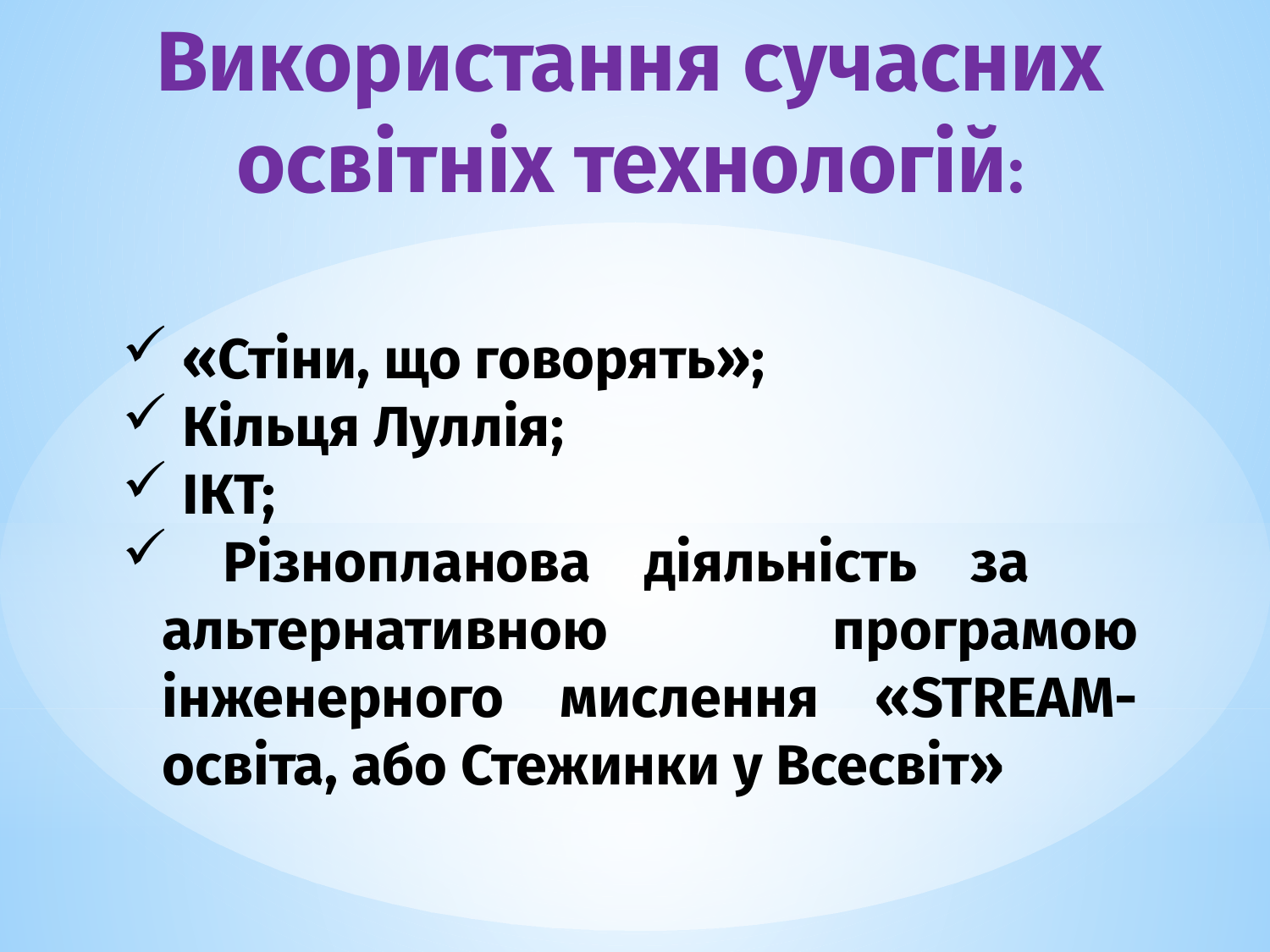

Використання сучасних освітніх технологій:
 «Стіни, що говорять»;
 Кільця Луллія;
 ІКТ;
 Різнопланова діяльність за   альтернативною програмою інженерного мислення «STREAM-освіта, або Стежинки у Всесвіт»